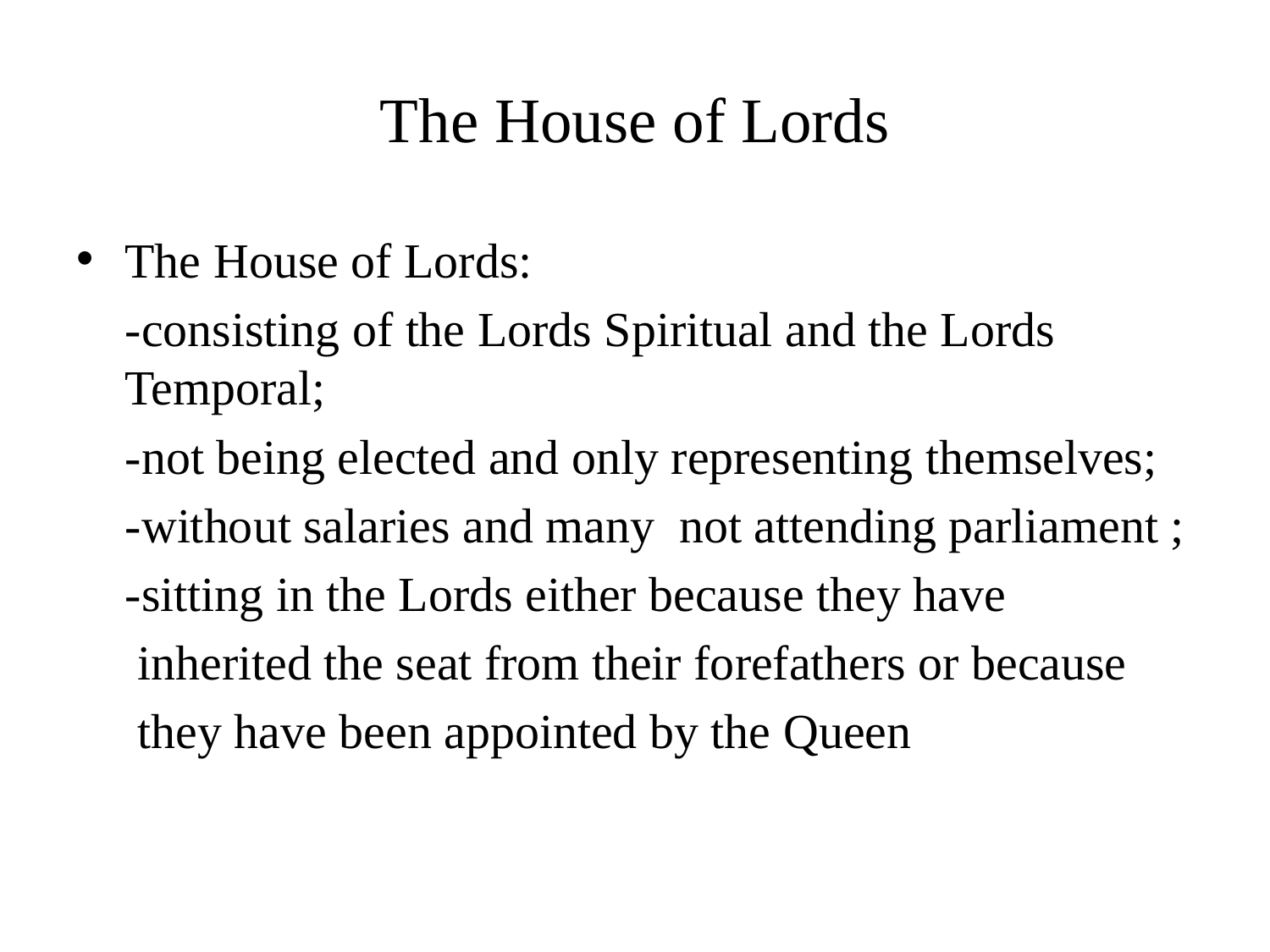

# The House of Lords
The House of Lords:
    -consisting of the Lords Spiritual and the Lords Temporal;
    -not being elected and only representing themselves;
    -without salaries and many  not attending parliament ;
    -sitting in the Lords either because they have
     inherited the seat from their forefathers or because
     they have been appointed by the Queen